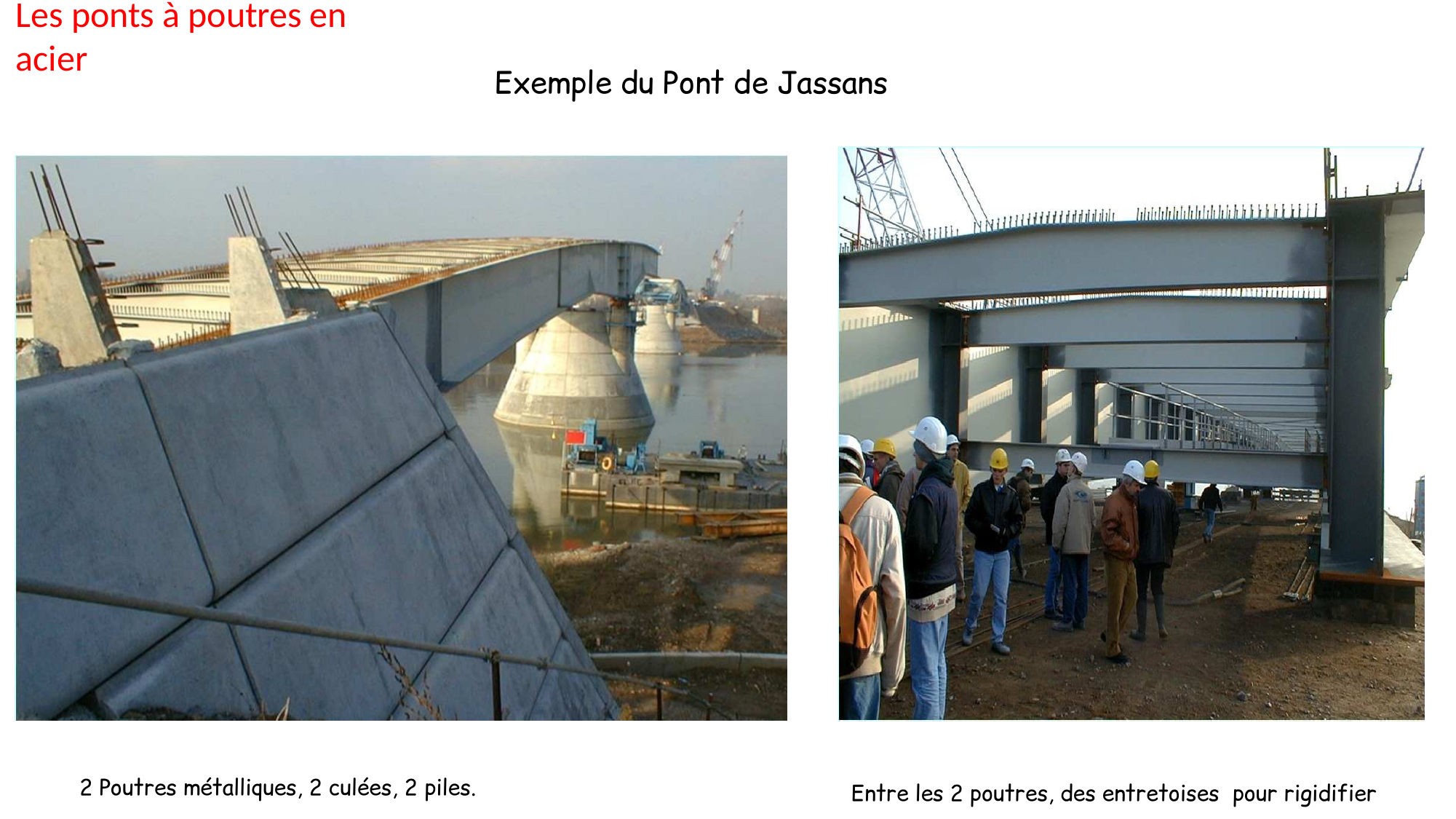

# Les ponts à poutres en acier
Exemple du Pont de Jassans

2 Poutres métalliques, 2 culées, 2 piles.
Entre les 2 poutres, des entretoises  pour rigidifier